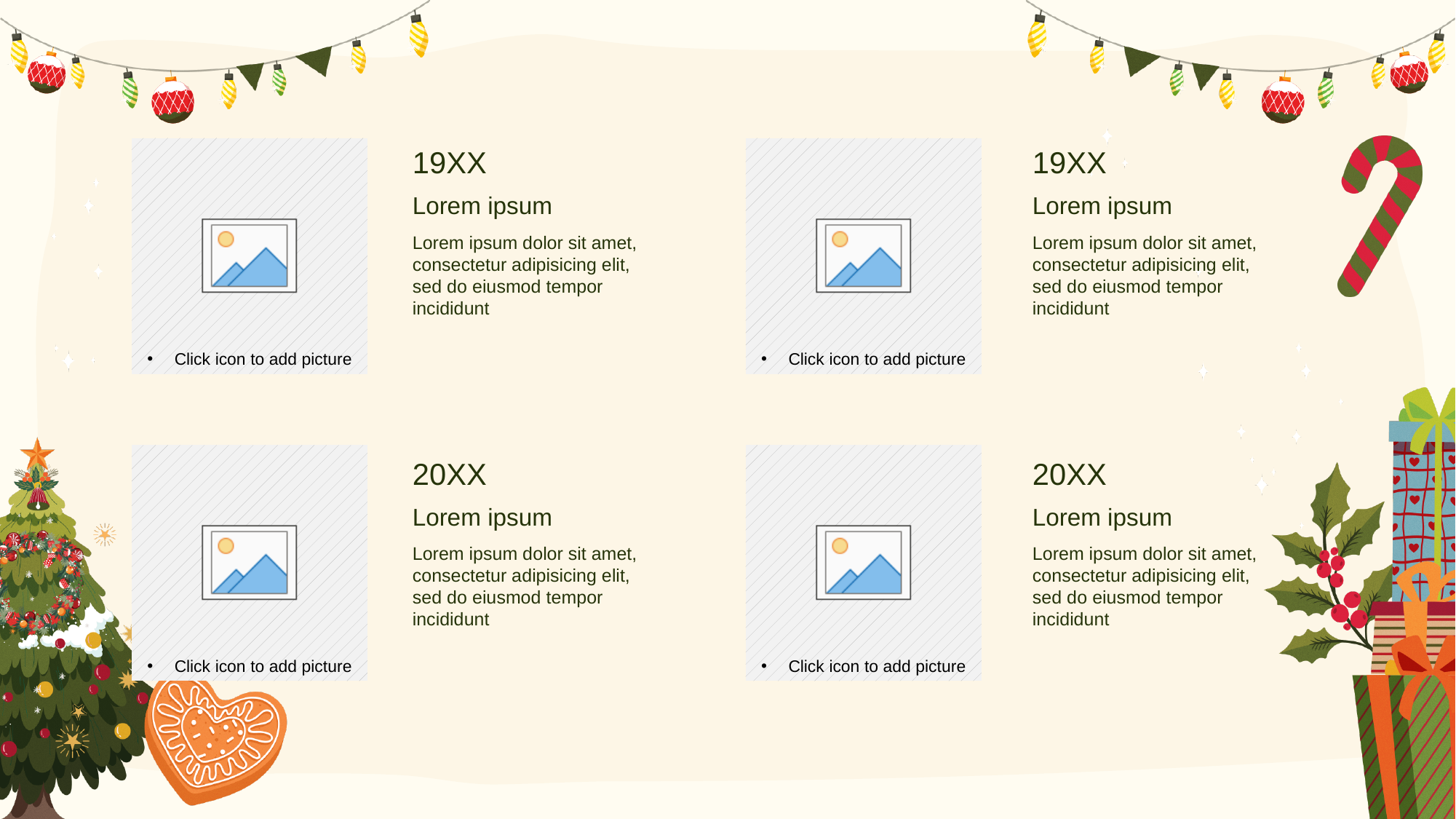

19XX

19XX
Lorem ipsum
Lorem ipsum
Lorem ipsum dolor sit amet, consectetur adipisicing elit, sed do eiusmod tempor incididunt
Lorem ipsum dolor sit amet, consectetur adipisicing elit, sed do eiusmod tempor incididunt

20XX
20XX
Lorem ipsum
Lorem ipsum
Lorem ipsum dolor sit amet, consectetur adipisicing elit, sed do eiusmod tempor incididunt
Lorem ipsum dolor sit amet, consectetur adipisicing elit, sed do eiusmod tempor incididunt